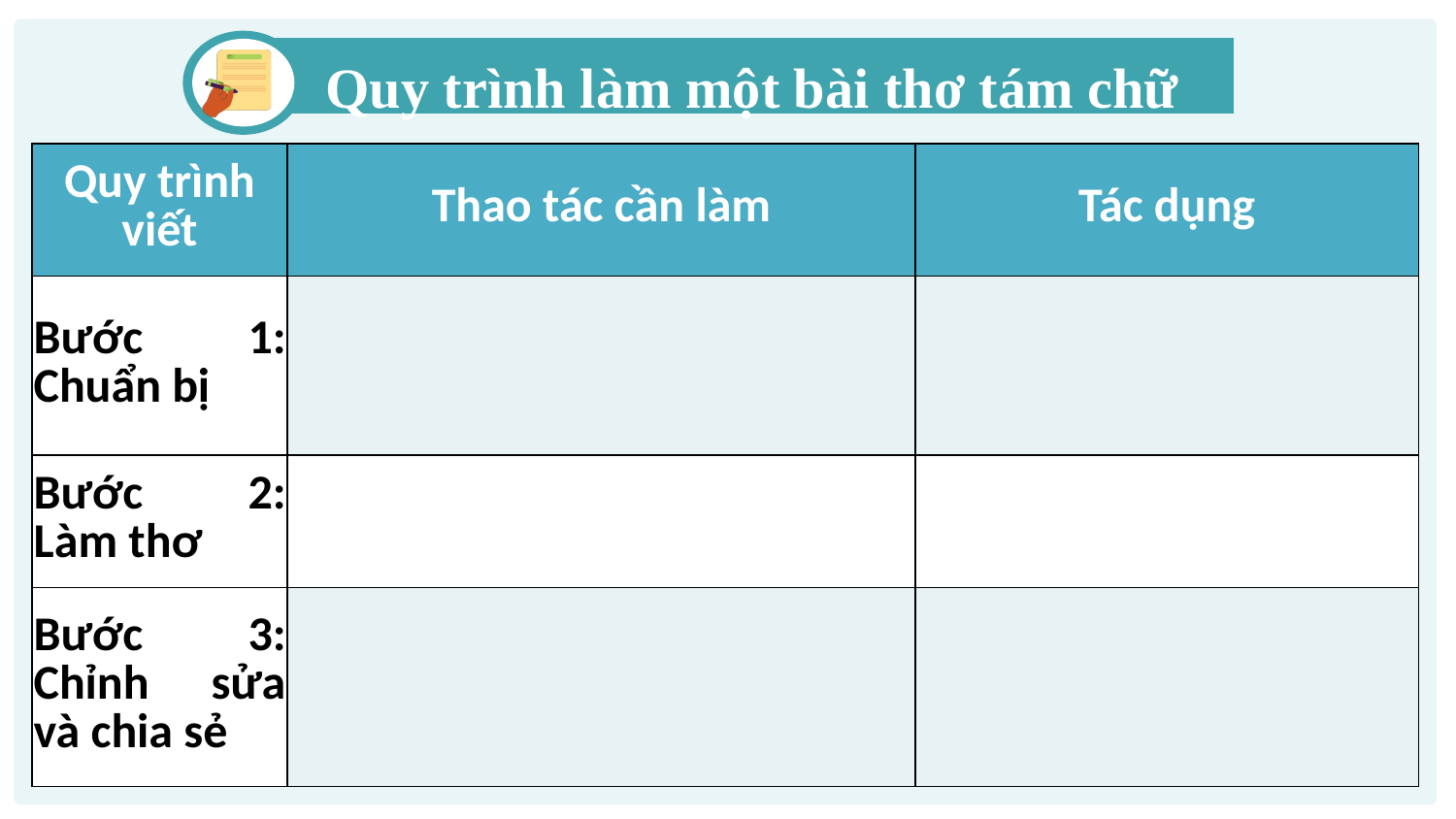

Quy trình làm một bài thơ tám chữ

| Quy trình viết | Thao tác cần làm | Tác dụng |
| --- | --- | --- |
| Bước 1: Chuẩn bị |  |  |
| Bước 2: Làm thơ |  |  |
| Bước 3: Chỉnh sửa và chia sẻ |  |  |